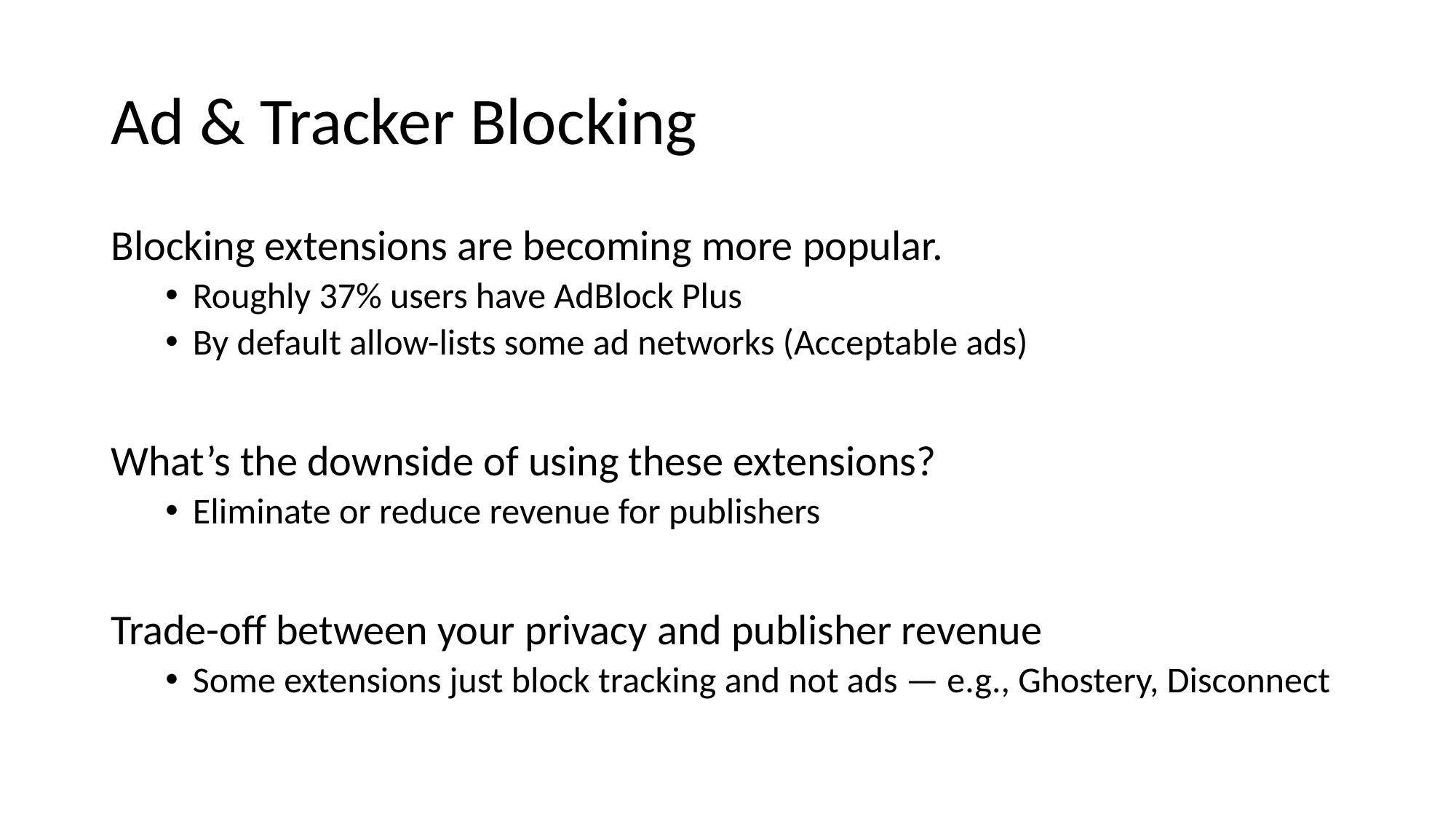

# Ad & Tracker Blocking
Blocking extensions are becoming more popular.
Roughly 37% users have AdBlock Plus
By default allow-lists some ad networks (Acceptable ads)

What’s the downside of using these extensions?
Eliminate or reduce revenue for publishers

Trade-off between your privacy and publisher revenue
Some extensions just block tracking and not ads — e.g., Ghostery, Disconnect